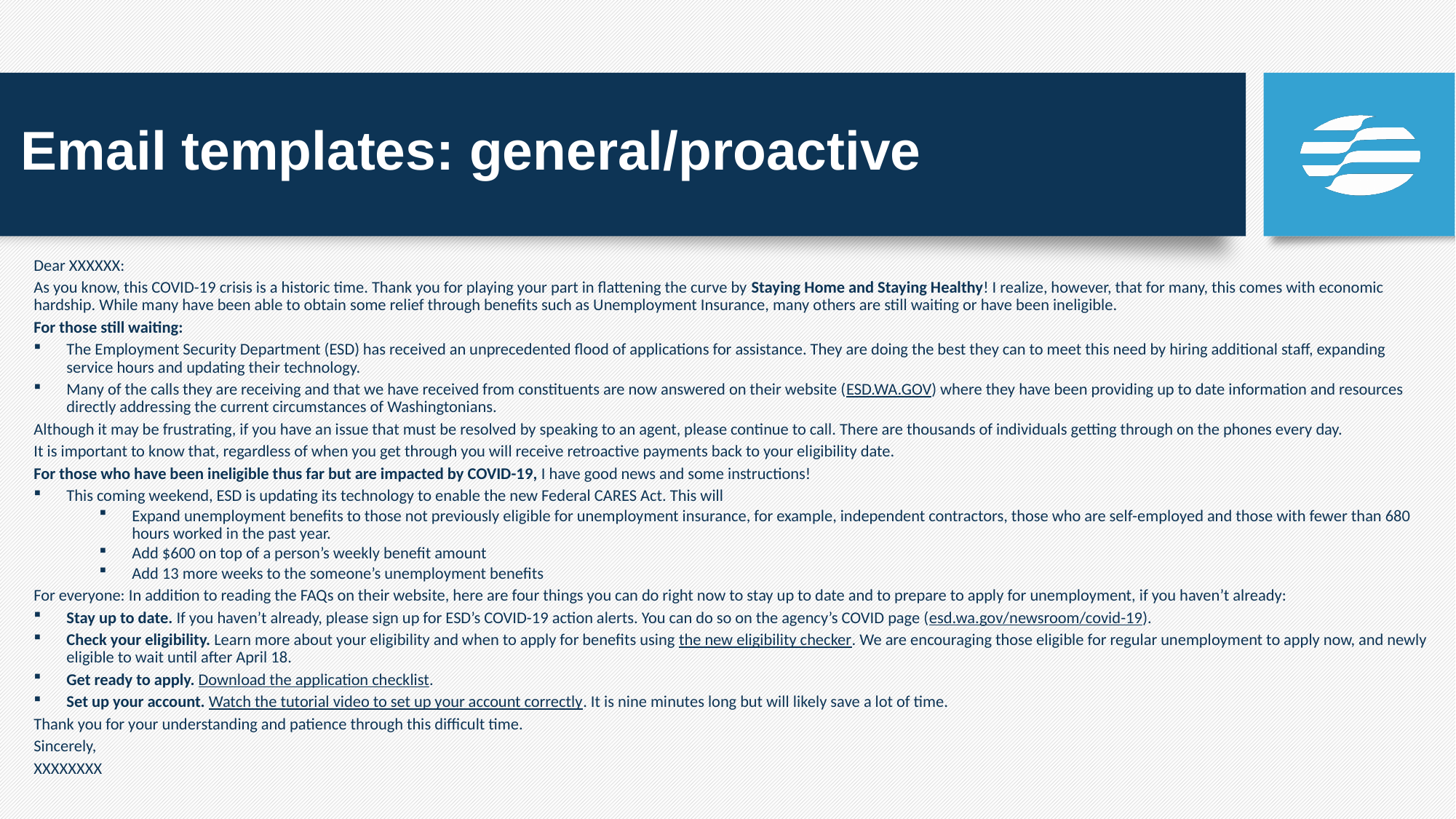

# Email templates: general/proactive
Dear XXXXXX:
As you know, this COVID-19 crisis is a historic time. Thank you for playing your part in flattening the curve by Staying Home and Staying Healthy! I realize, however, that for many, this comes with economic hardship. While many have been able to obtain some relief through benefits such as Unemployment Insurance, many others are still waiting or have been ineligible.
For those still waiting:
The Employment Security Department (ESD) has received an unprecedented flood of applications for assistance. They are doing the best they can to meet this need by hiring additional staff, expanding service hours and updating their technology.
Many of the calls they are receiving and that we have received from constituents are now answered on their website (ESD.WA.GOV) where they have been providing up to date information and resources directly addressing the current circumstances of Washingtonians.
Although it may be frustrating, if you have an issue that must be resolved by speaking to an agent, please continue to call. There are thousands of individuals getting through on the phones every day.
It is important to know that, regardless of when you get through you will receive retroactive payments back to your eligibility date.
For those who have been ineligible thus far but are impacted by COVID-19, I have good news and some instructions!
This coming weekend, ESD is updating its technology to enable the new Federal CARES Act. This will
Expand unemployment benefits to those not previously eligible for unemployment insurance, for example, independent contractors, those who are self-employed and those with fewer than 680 hours worked in the past year.
Add $600 on top of a person’s weekly benefit amount
Add 13 more weeks to the someone’s unemployment benefits
For everyone: In addition to reading the FAQs on their website, here are four things you can do right now to stay up to date and to prepare to apply for unemployment, if you haven’t already:
Stay up to date. If you haven’t already, please sign up for ESD’s COVID-19 action alerts. You can do so on the agency’s COVID page (esd.wa.gov/newsroom/covid-19).
Check your eligibility. Learn more about your eligibility and when to apply for benefits using the new eligibility checker. We are encouraging those eligible for regular unemployment to apply now, and newly eligible to wait until after April 18.
Get ready to apply. Download the application checklist.
Set up your account. Watch the tutorial video to set up your account correctly. It is nine minutes long but will likely save a lot of time.
Thank you for your understanding and patience through this difficult time.
Sincerely,
XXXXXXXX